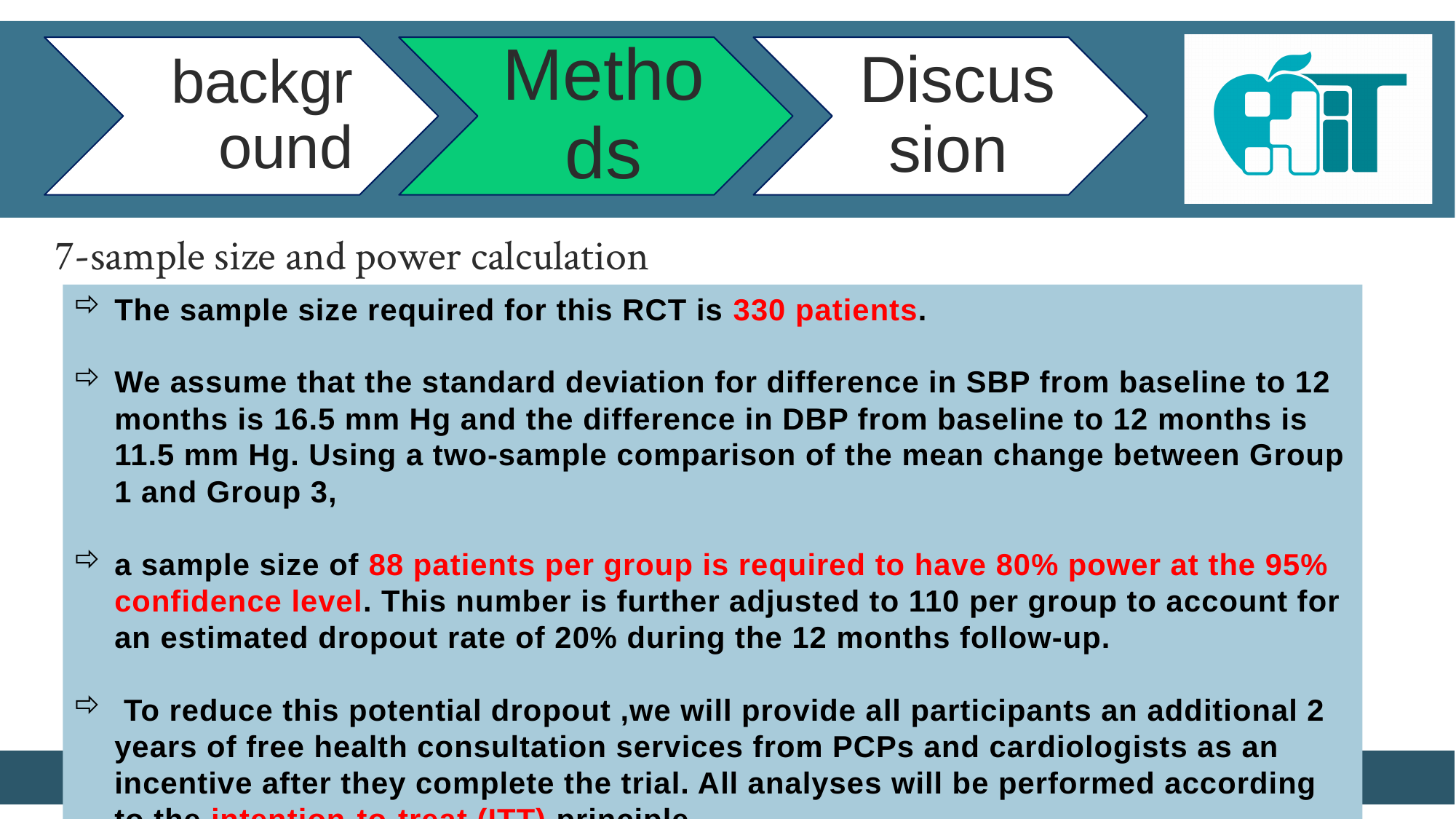

background
Methods
Discussion
#
7-sample size and power calculation
The sample size required for this RCT is 330 patients.

We assume that the standard deviation for difference in SBP from baseline to 12 months is 16.5 mm Hg and the difference in DBP from baseline to 12 months is 11.5 mm Hg. Using a two-sample comparison of the mean change between Group 1 and Group 3,

a sample size of 88 patients per group is required to have 80% power at the 95% confidence level. This number is further adjusted to 110 per group to account for an estimated dropout rate of 20% during the 12 months follow-up.

 To reduce this potential dropout ,we will provide all participants an additional 2 years of free health consultation services from PCPs and cardiologists as an incentive after they complete the trial. All analyses will be performed according to the intention-to-treat (ITT) principle.
Slide NO  14
A coordinated PCP-cardiologist telemedicine model (PCTM) in china’ community hypertension care
shakeri